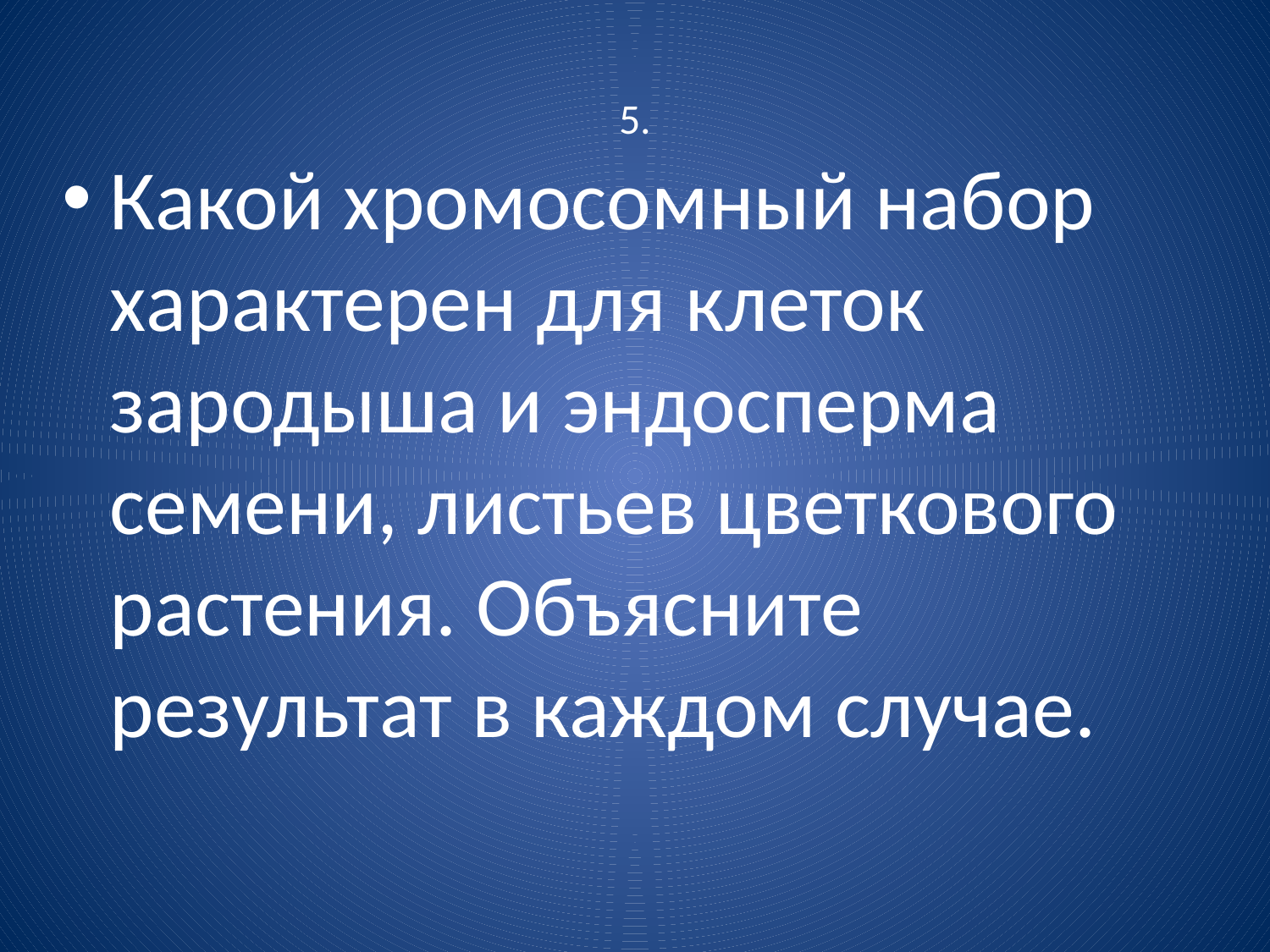

# 5.
Какой хромосомный набор характерен для клеток зародыша и эндосперма семени, листьев цветкового растения. Объясните результат в каждом случае.